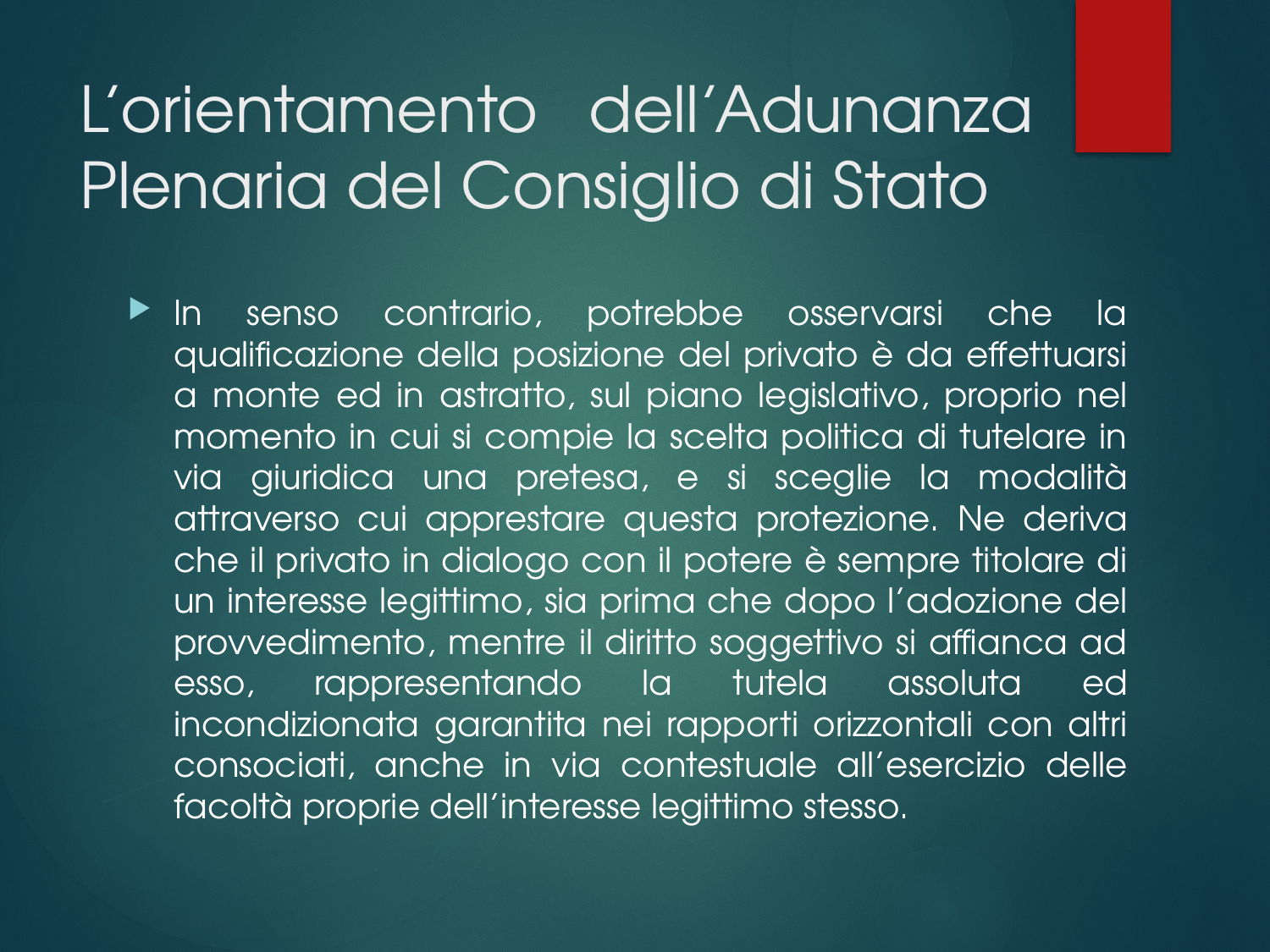

# L’orientamento dell’Adunanza Plenaria del Consiglio di Stato
In senso contrario, potrebbe osservarsi che la qualificazione della posizione del privato è da effettuarsi a monte ed in astratto, sul piano legislativo, proprio nel momento in cui si compie la scelta politica di tutelare in via giuridica una pretesa, e si sceglie la modalità attraverso cui apprestare questa protezione. Ne deriva che il privato in dialogo con il potere è sempre titolare di un interesse legittimo, sia prima che dopo l’adozione del provvedimento, mentre il diritto soggettivo si affianca ad esso, rappresentando la tutela assoluta ed incondizionata garantita nei rapporti orizzontali con altri consociati, anche in via contestuale all’esercizio delle facoltà proprie dell’interesse legittimo stesso.